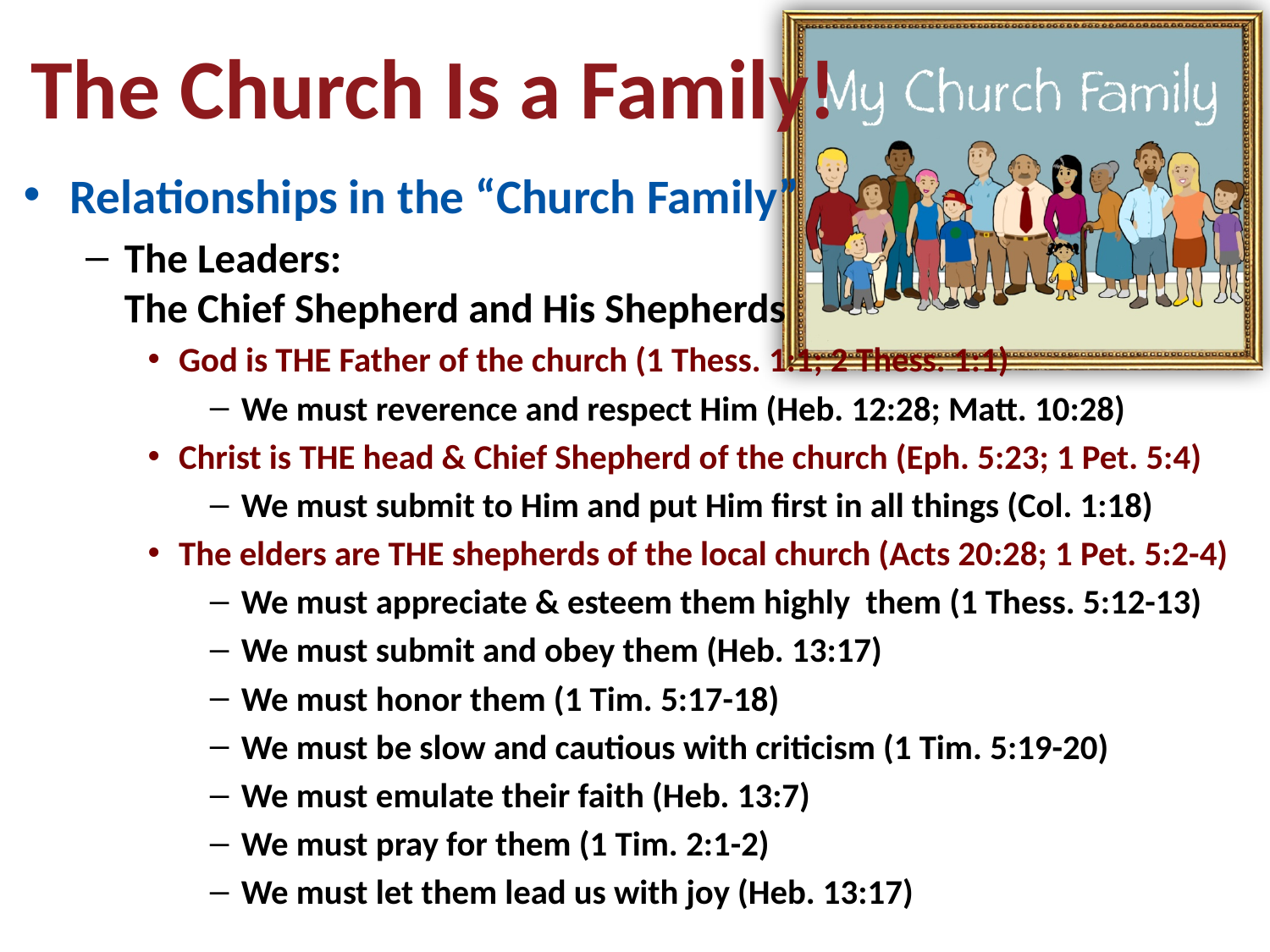

# The Church Is a Family!
Relationships in the “Church Family”
The Leaders:
The Chief Shepherd and His Shepherds
God is THE Father of the church (1 Thess. 1:1; 2 Thess. 1:1)
We must reverence and respect Him (Heb. 12:28; Matt. 10:28)
Christ is THE head & Chief Shepherd of the church (Eph. 5:23; 1 Pet. 5:4)
We must submit to Him and put Him first in all things (Col. 1:18)
The elders are THE shepherds of the local church (Acts 20:28; 1 Pet. 5:2-4)
We must appreciate & esteem them highly  them (1 Thess. 5:12-13)
We must submit and obey them (Heb. 13:17)
We must honor them (1 Tim. 5:17-18)
We must be slow and cautious with criticism (1 Tim. 5:19-20)
We must emulate their faith (Heb. 13:7)
We must pray for them (1 Tim. 2:1-2)
We must let them lead us with joy (Heb. 13:17)